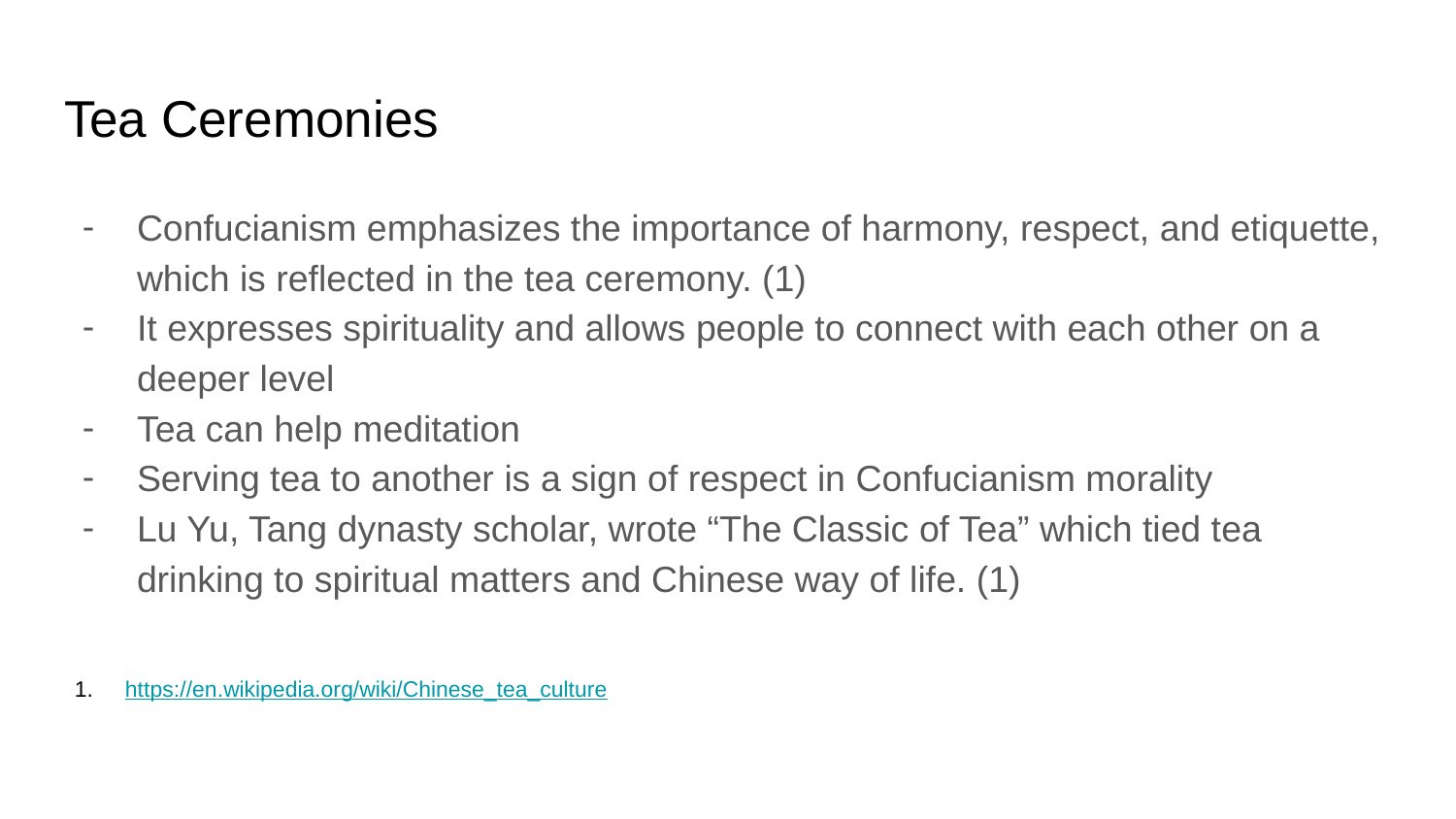

# Tea Ceremonies
Confucianism emphasizes the importance of harmony, respect, and etiquette, which is reflected in the tea ceremony. (1)
It expresses spirituality and allows people to connect with each other on a deeper level
Tea can help meditation
Serving tea to another is a sign of respect in Confucianism morality
Lu Yu, Tang dynasty scholar, wrote “The Classic of Tea” which tied tea drinking to spiritual matters and Chinese way of life. (1)
https://en.wikipedia.org/wiki/Chinese_tea_culture